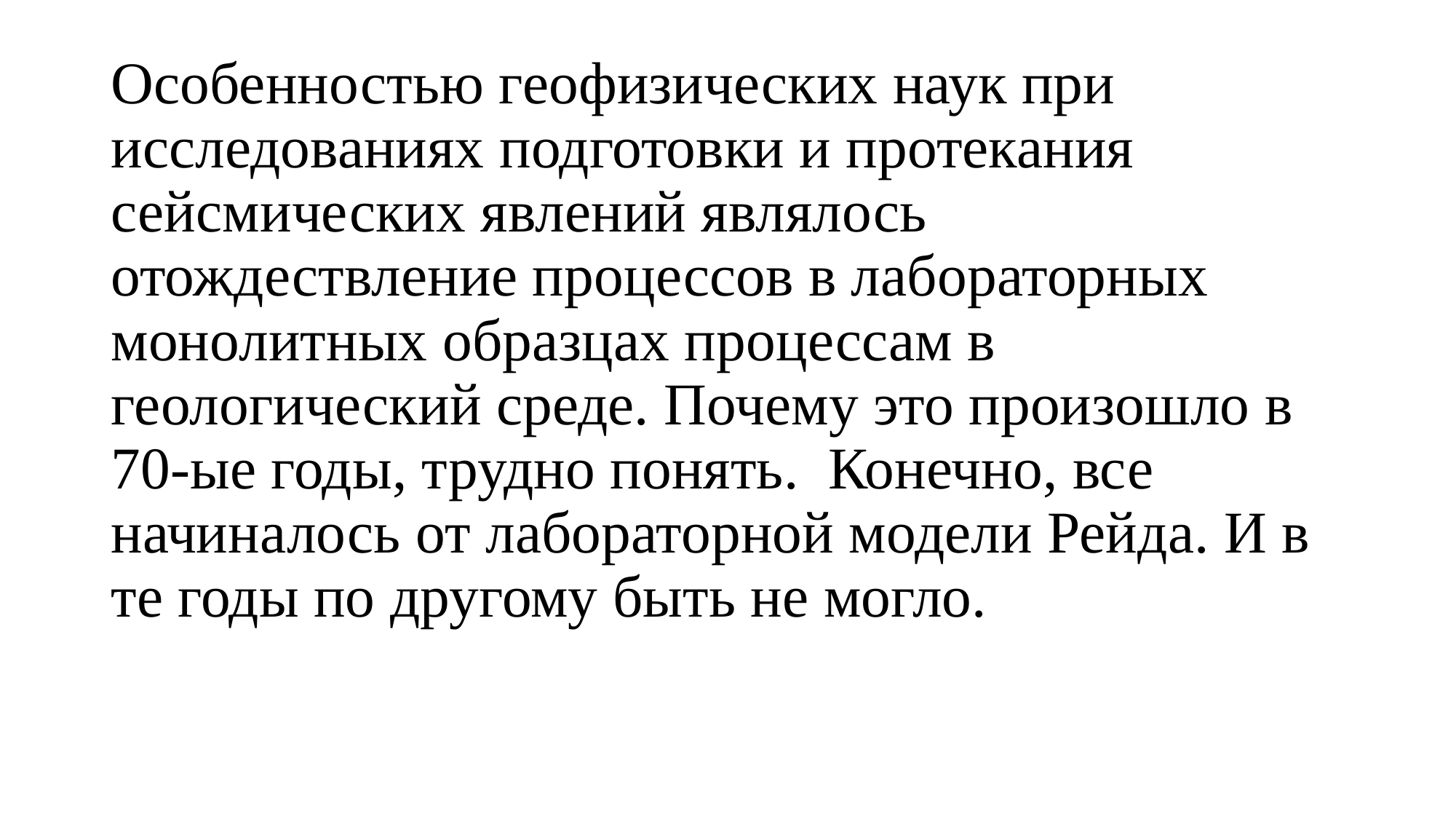

# Особенностью геофизических наук при исследованиях подготовки и протекания сейсмических явлений являлось отождествление процессов в лабораторных монолитных образцах процессам в геологический среде. Почему это произошло в 70-ые годы, трудно понять.  Конечно, все начиналось от лабораторной модели Рейда. И в те годы по другому быть не могло.